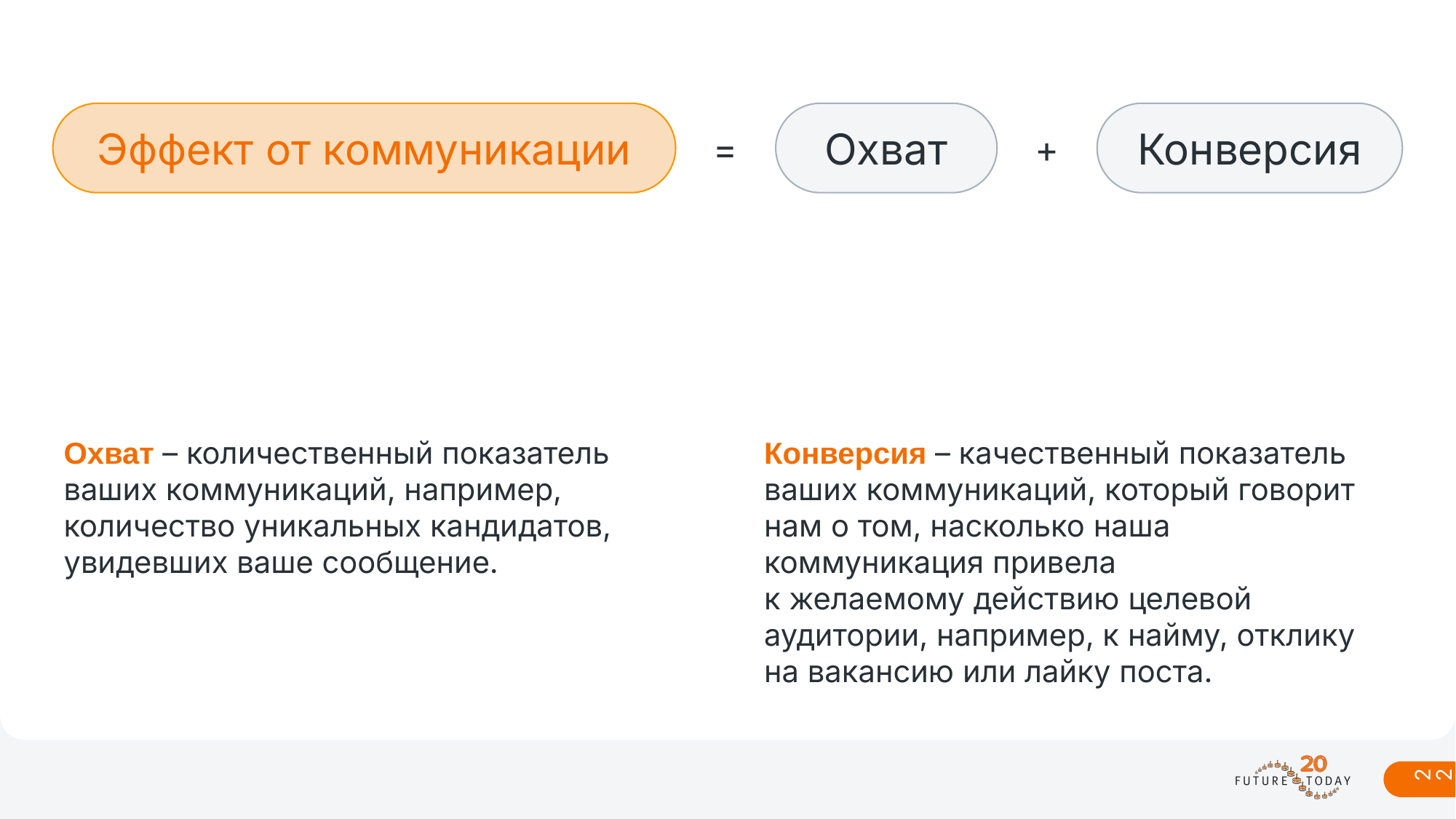

Эффект от коммуникации
=
Охват
+
Конверсия
Охват – количественный показатель ваших коммуникаций, например, количество уникальных кандидатов, увидевших ваше сообщение.
Конверсия – качественный показатель ваших коммуникаций, который говорит нам о том, насколько наша коммуникация привела
к желаемому действию целевой аудитории, например, к найму, отклику на вакансию или лайку поста.
22